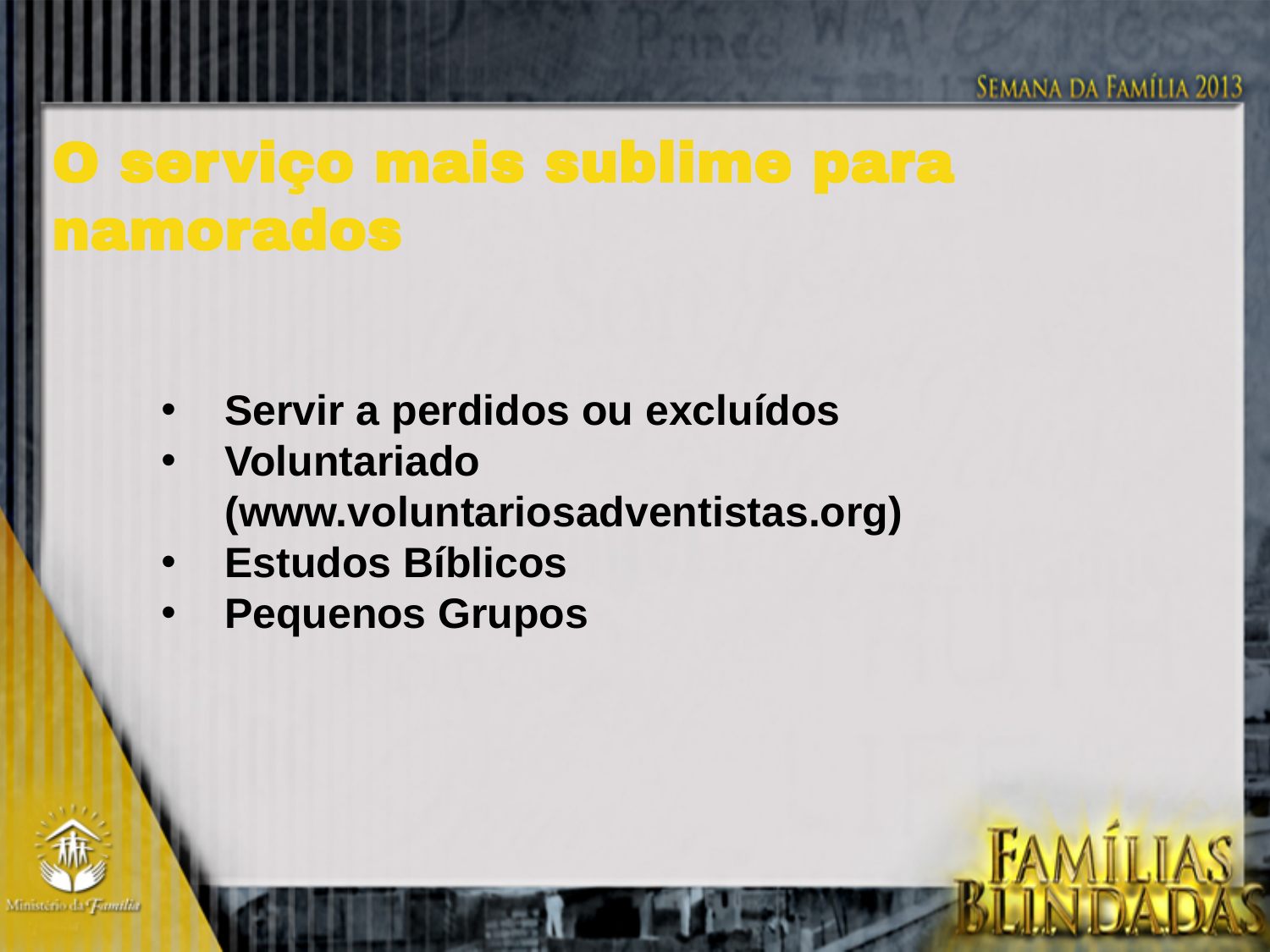

O serviço mais sublime para
namorados
Servir a perdidos ou excluídos
Voluntariado (www.voluntariosadventistas.org)
Estudos Bíblicos
Pequenos Grupos